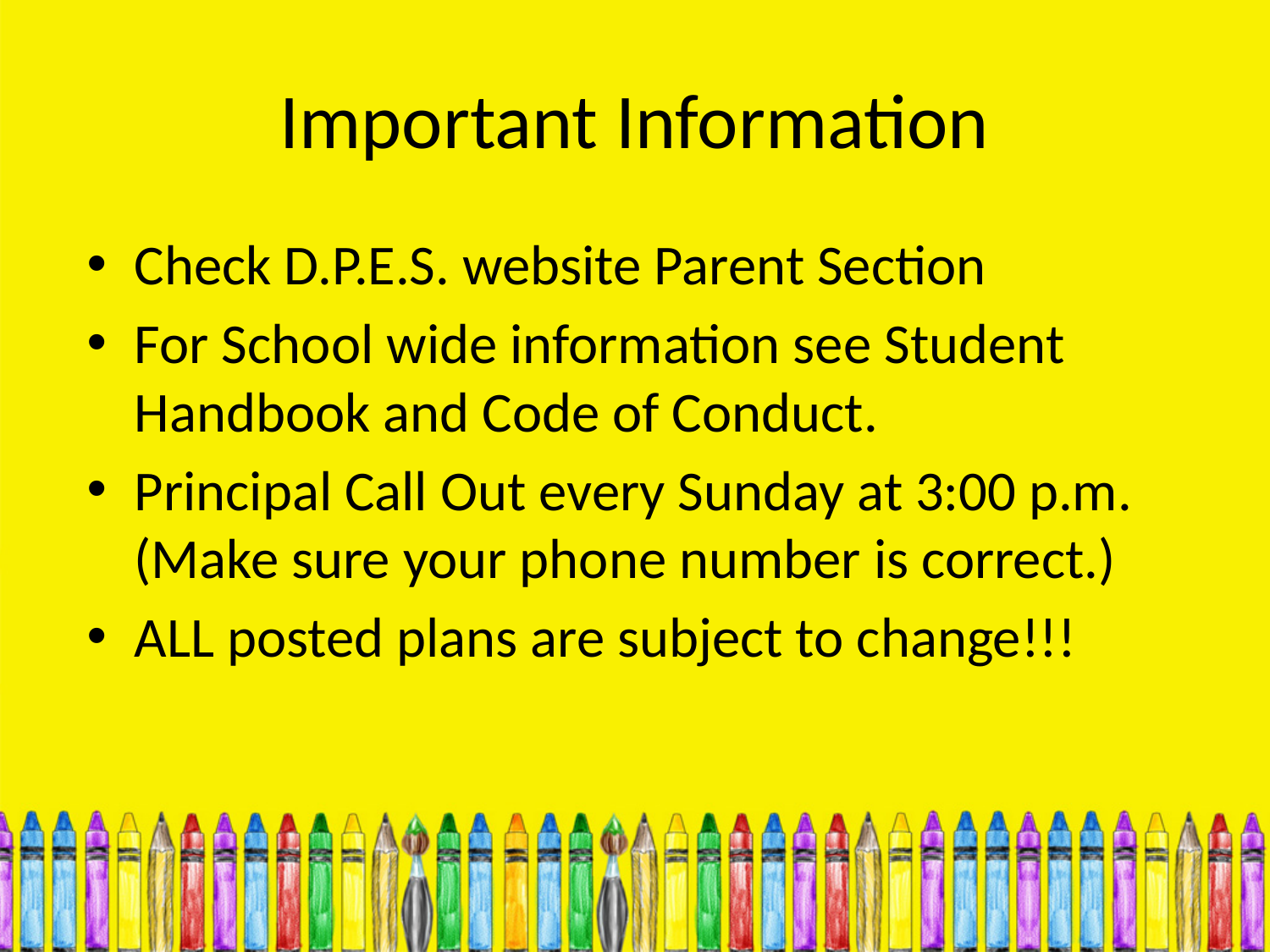

# Important Information
Check D.P.E.S. website Parent Section
For School wide information see Student Handbook and Code of Conduct.
Principal Call Out every Sunday at 3:00 p.m. (Make sure your phone number is correct.)
ALL posted plans are subject to change!!!